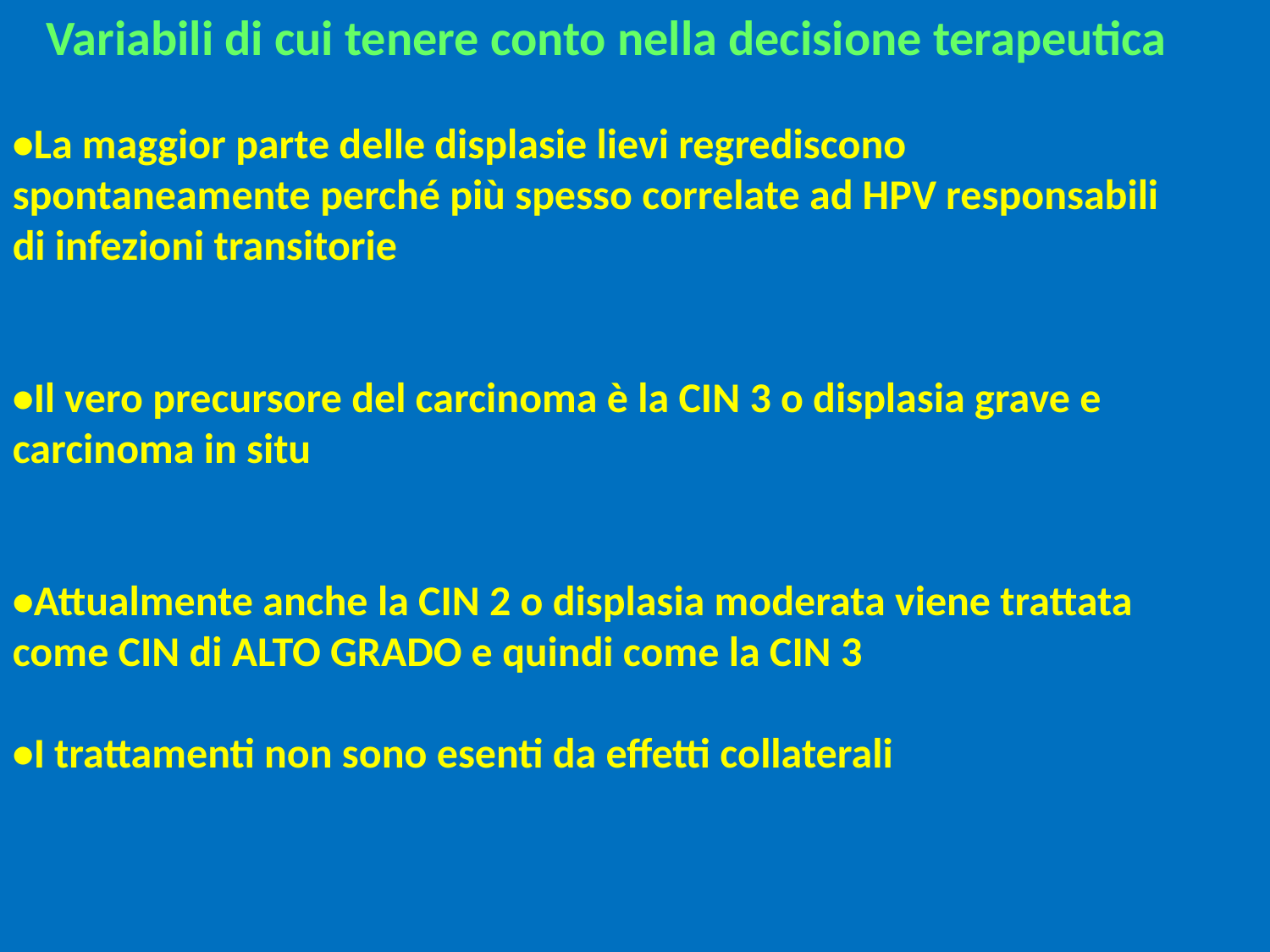

Variabili di cui tenere conto nella decisione terapeutica

•La maggior parte delle displasie lievi regrediscono spontaneamente perché più spesso correlate ad HPV responsabili di infezioni transitorie

•Il vero precursore del carcinoma è la CIN 3 o displasia grave e carcinoma in situ

•Attualmente anche la CIN 2 o displasia moderata viene trattata come CIN di ALTO GRADO e quindi come la CIN 3

•I trattamenti non sono esenti da effetti collaterali